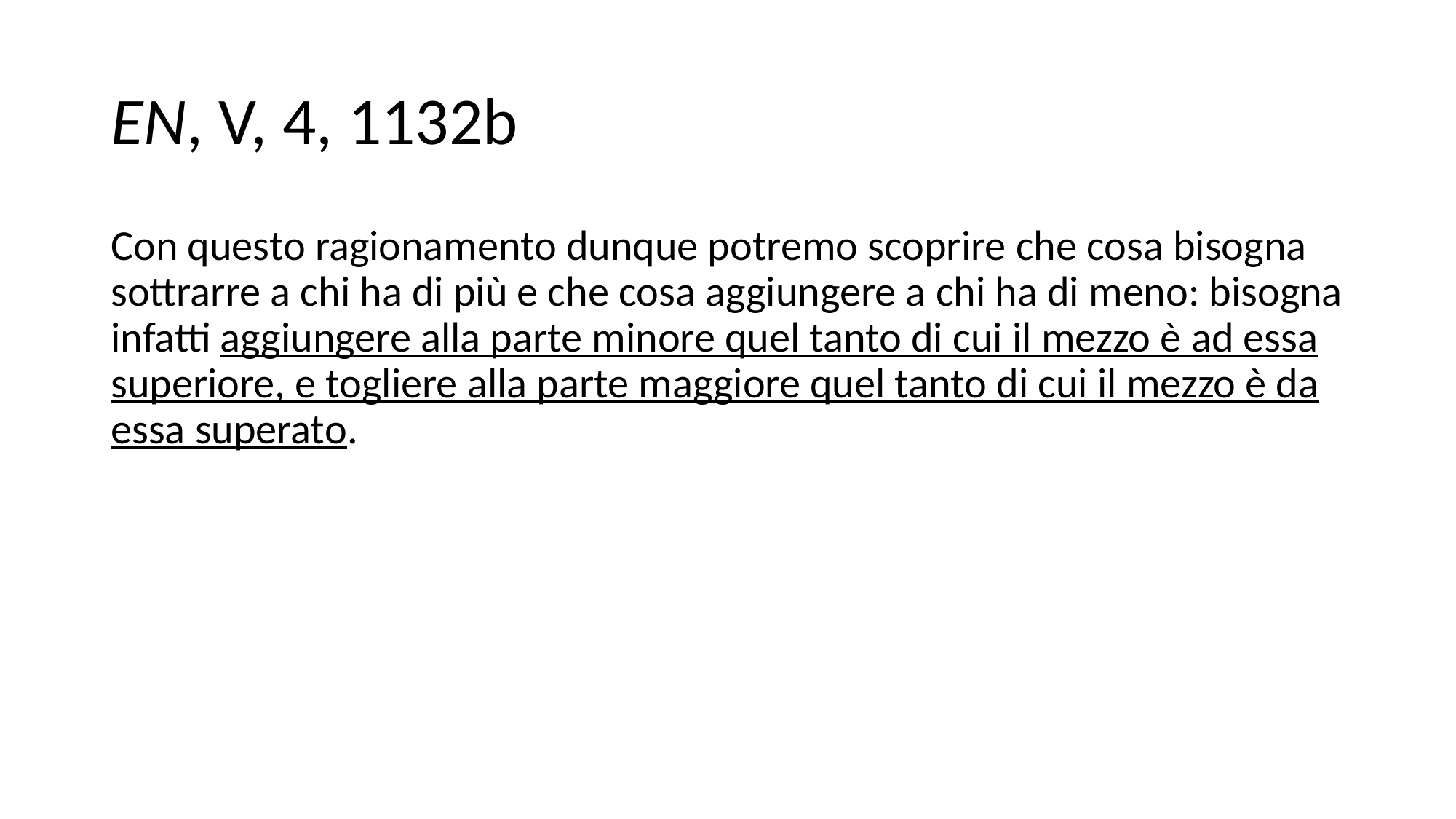

# EN, V, 4, 1132b
Con questo ragionamento dunque potremo scoprire che cosa bisogna sottrarre a chi ha di più e che cosa aggiungere a chi ha di meno: bisogna infatti aggiungere alla parte minore quel tanto di cui il mezzo è ad essa superiore, e togliere alla parte maggiore quel tanto di cui il mezzo è da essa superato.